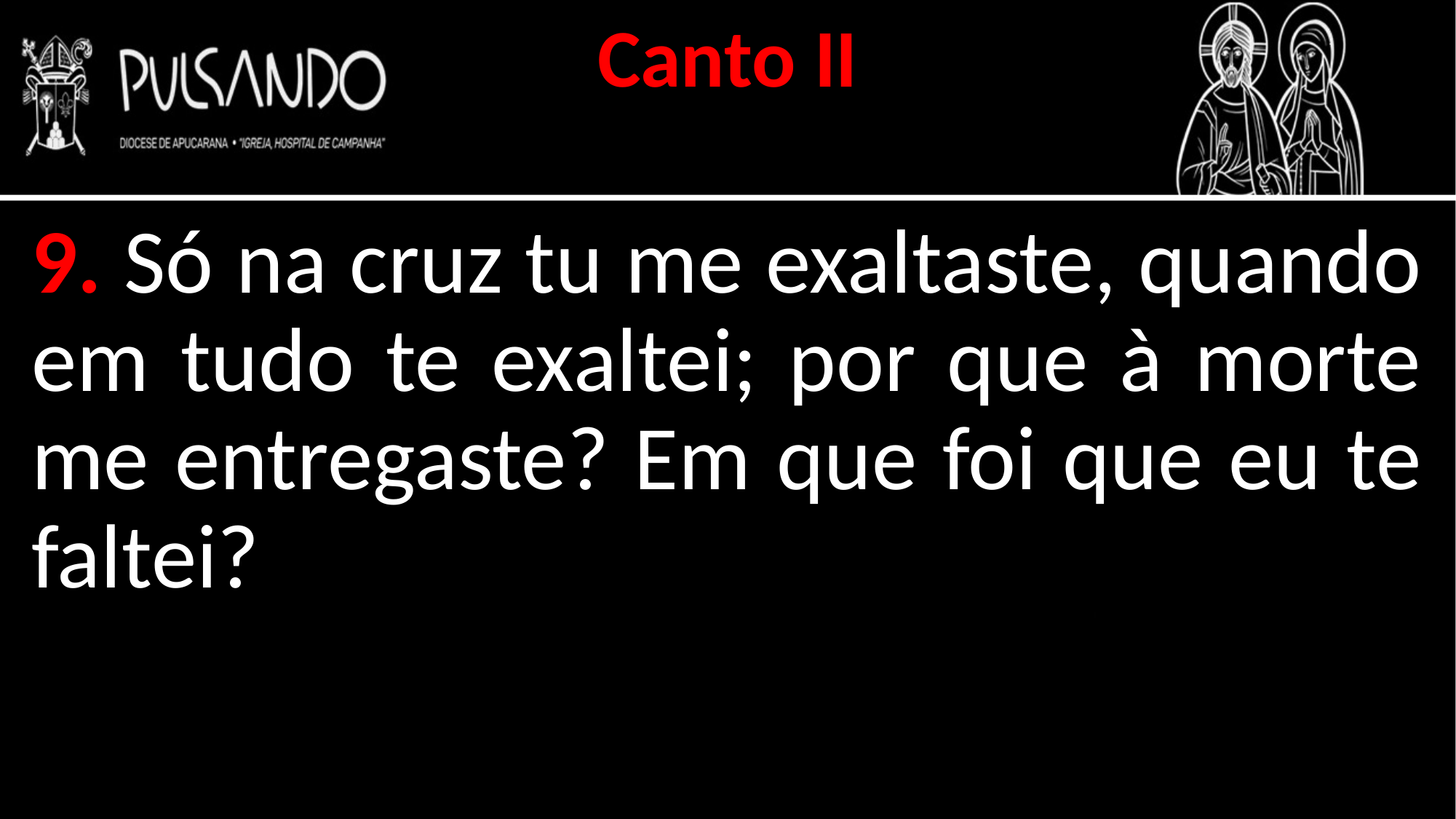

Canto II
9. Só na cruz tu me exaltaste, quando em tudo te exaltei; por que à morte me entregaste? Em que foi que eu te faltei?